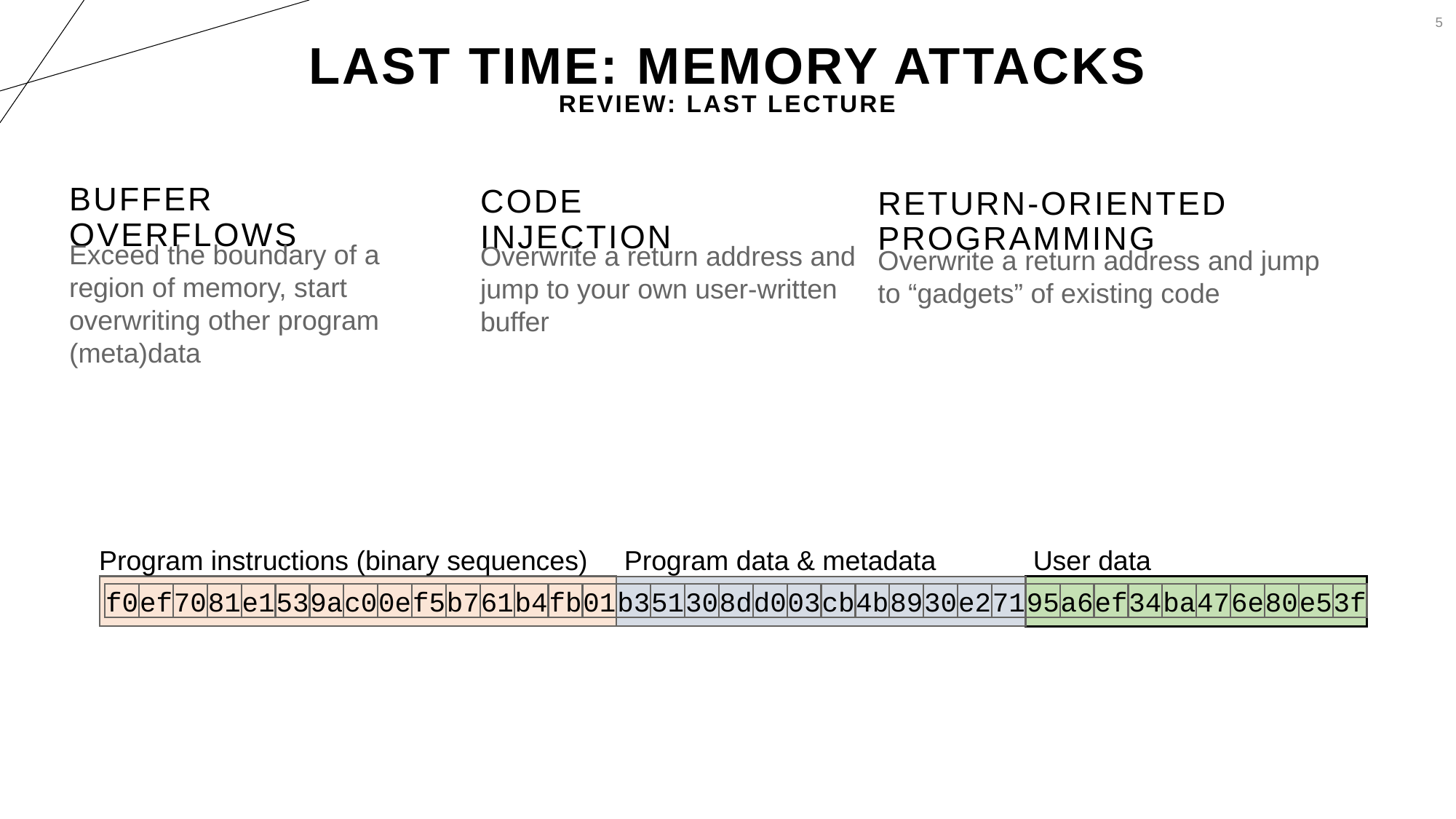

5
# Last Time: Memory Attacks
Review: Last Lecture
Buffer Overflows
Exceed the boundary of a region of memory, start overwriting other program (meta)data
Code Injection
Overwrite a return address and jump to your own user-written buffer
Return-oriented Programming
Overwrite a return address and jump to “gadgets” of existing code
Program instructions (binary sequences)
Program data & metadata
User data

f0
ef
70
81
e1
53
9a
c0
0e
f5
b7
61
b4
fb
01
b3
51
30
8d
d0
03
cb
4b
89
30
e2
71
95
a6
ef
34
ba
47
6e
80
e5
3f